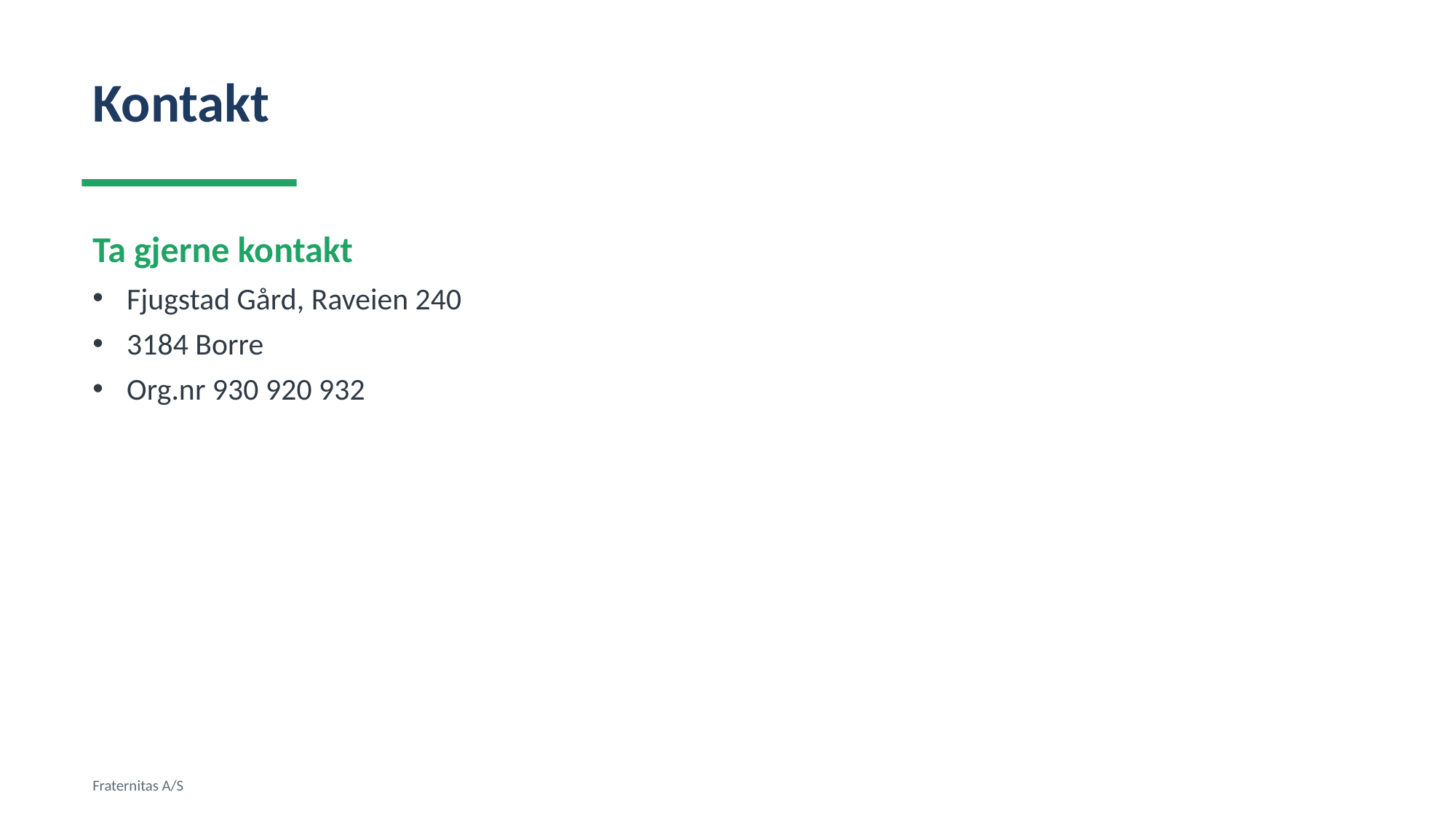

Kontakt

Ta gjerne kontakt
Fjugstad Gård, Raveien 240
3184 Borre
Org.nr 930 920 932
Fraternitas A/S